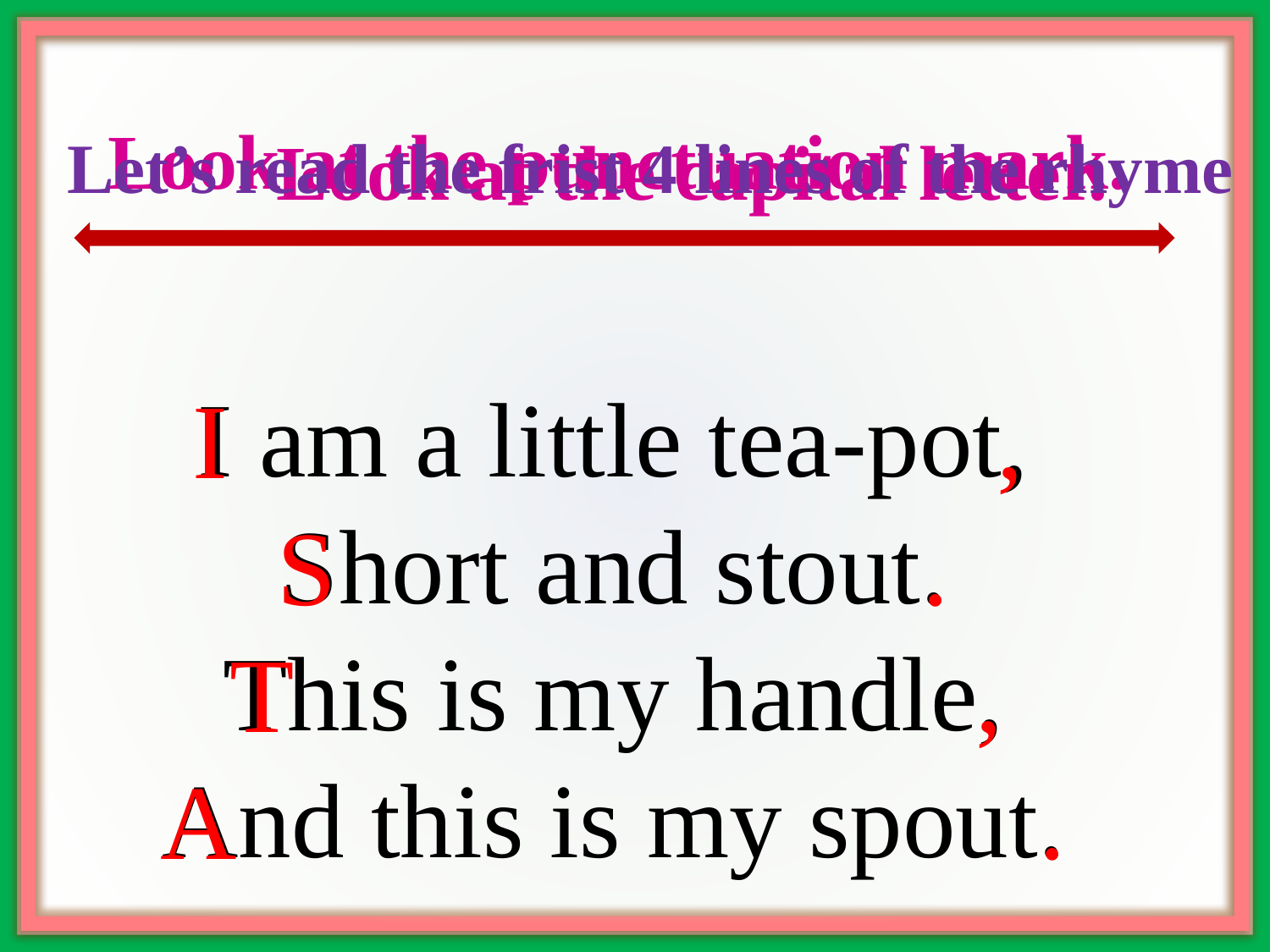

Look at the punctuation mark.
Let’s read the frist 4 lines of the rhyme
Look at the capital letter.

I am a little tea-pot,
Short and stout.
This is my handle,
And this is my spout.
I
,
S
.
 T
,
A
.